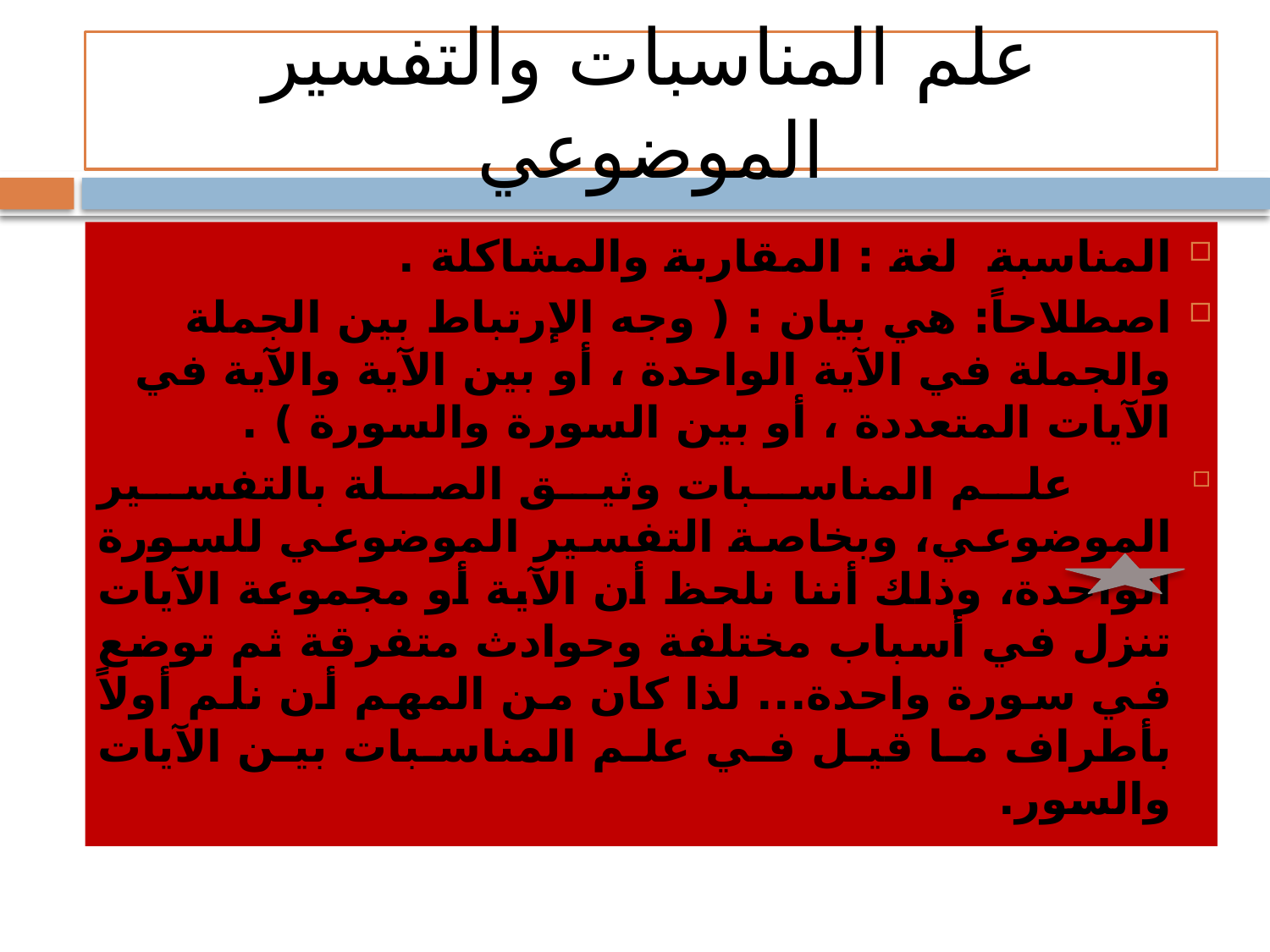

# علم المناسبات والتفسير الموضوعي
المناسبة  لغة : المقاربة والمشاكلة .
اصطلاحاً: هي بيان : ( وجه الإرتباط بين الجملة والجملة في الآية الواحدة ، أو بين الآية والآية في الآيات المتعددة ، أو بين السورة والسورة ) .
        علم المناسبات وثيق الصلة بالتفسير الموضوعي، وبخاصة التفسير الموضوعي للسورة الواحدة، وذلك أننا نلحظ أن الآية أو مجموعة الآيات تنزل في أسباب مختلفة وحوادث متفرقة ثم توضع في سورة واحدة... لذا كان من المهم أن نلم أولاً بأطراف ما قيل في علم المناسبات بين الآيات والسور.